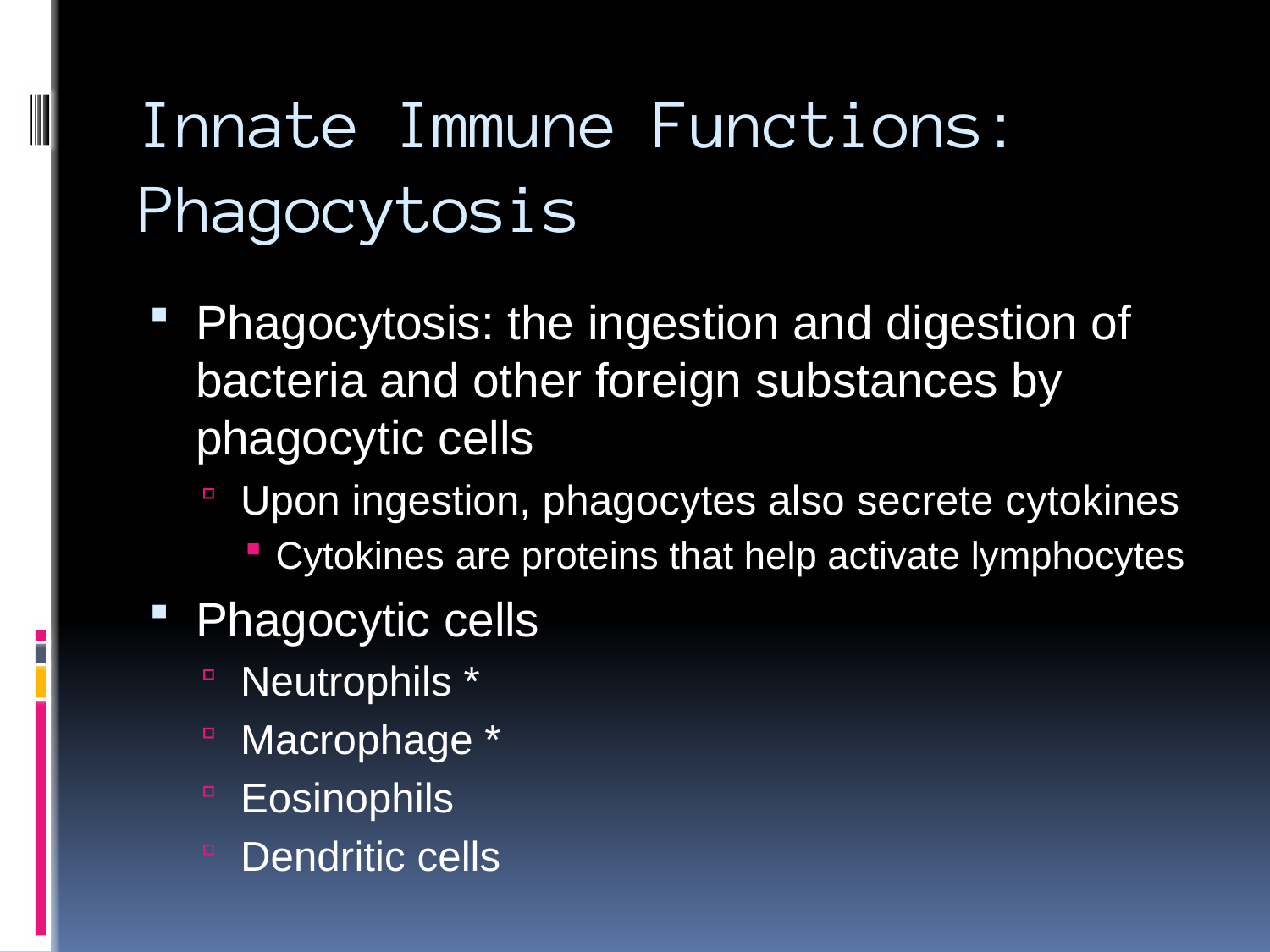

# Innate Immune Functions: Phagocytosis
Phagocytosis: the ingestion and digestion of bacteria and other foreign substances by phagocytic cells
Upon ingestion, phagocytes also secrete cytokines
Cytokines are proteins that help activate lymphocytes
Phagocytic cells
Neutrophils *
Macrophage *
Eosinophils
Dendritic cells